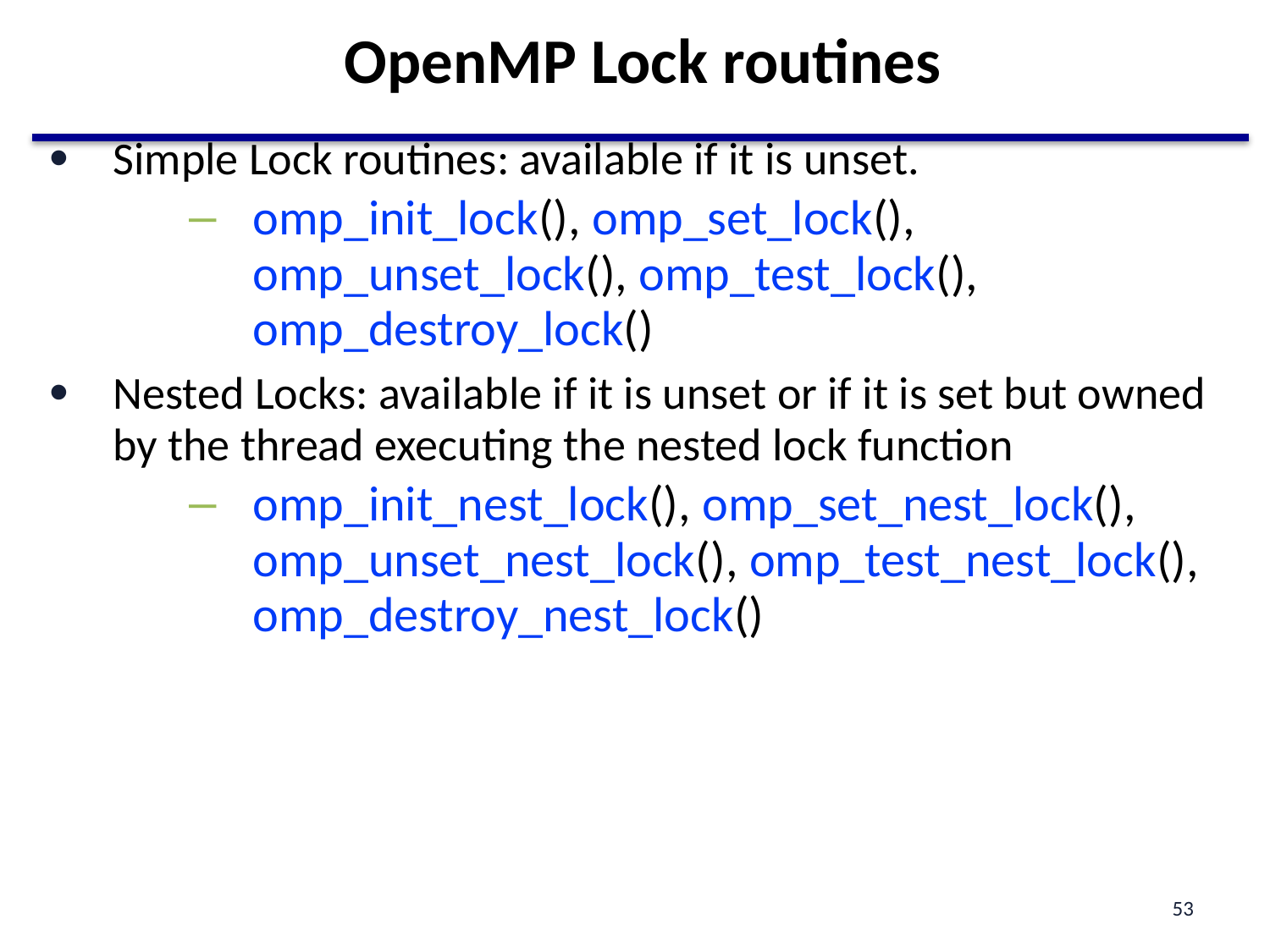

# OpenMP Lock routines
Simple Lock routines: available if it is unset.
omp_init_lock(), omp_set_lock(),
omp_unset_lock(), omp_test_lock(), omp_destroy_lock()
Nested Locks: available if it is unset or if it is set but owned by the thread executing the nested lock function
omp_init_nest_lock(), omp_set_nest_lock(), omp_unset_nest_lock(), omp_test_nest_lock(), omp_destroy_nest_lock()
53